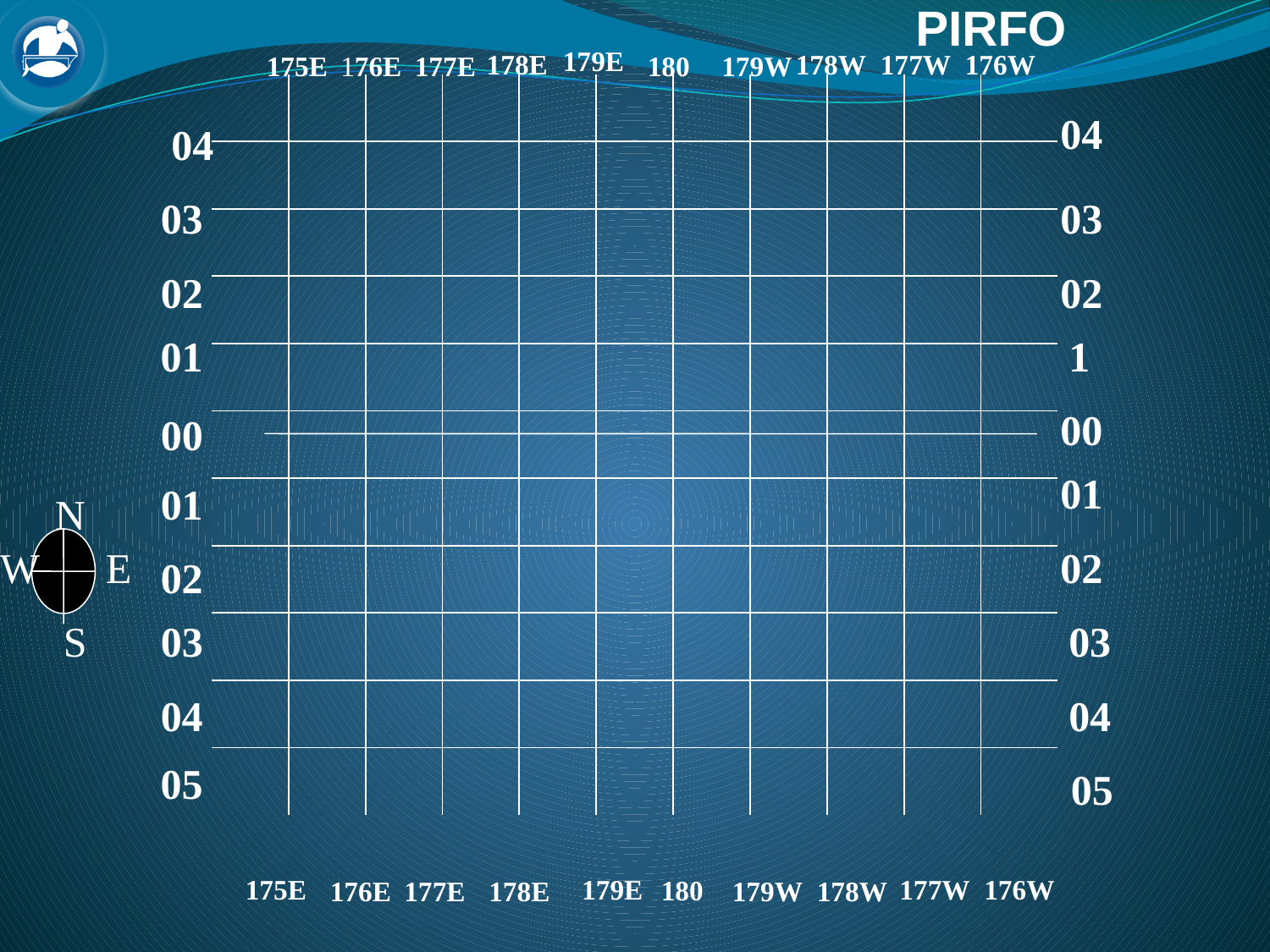

179E
178E
178W
177W
176W
175E
176E
177E
180
179W

|  |  |  |  |  |  |  |  |  |  |  |
| --- | --- | --- | --- | --- | --- | --- | --- | --- | --- | --- |
|  |  |  |  |  |  |  |  |  |  |  |
|  |  |  |  |  |  |  |  |  |  |  |
|  |  |  |  |  |  |  |  |  |  |  |
|  |  |  |  |  |  |  |  |  |  |  |
|  |  |  |  |  |  |  |  |  |  |  |
|  |  |  |  |  |  |  |  |  |  |  |
|  |  |  |  |  |  |  |  |  |  |  |
|  |  |  |  |  |  |  |  |  |  |  |
|  |  |  |  |  |  |  |  |  |  |  |
|  |  |  |  |  |  |  |  |  |  |  |
04
04
03
03
 02
02
01
1
00
 00

01
01
N

W
E
02
02

S
 03
03
04
04
05
05
175E
179E
177W
176W
180
176E
177E
178E
179W
178W